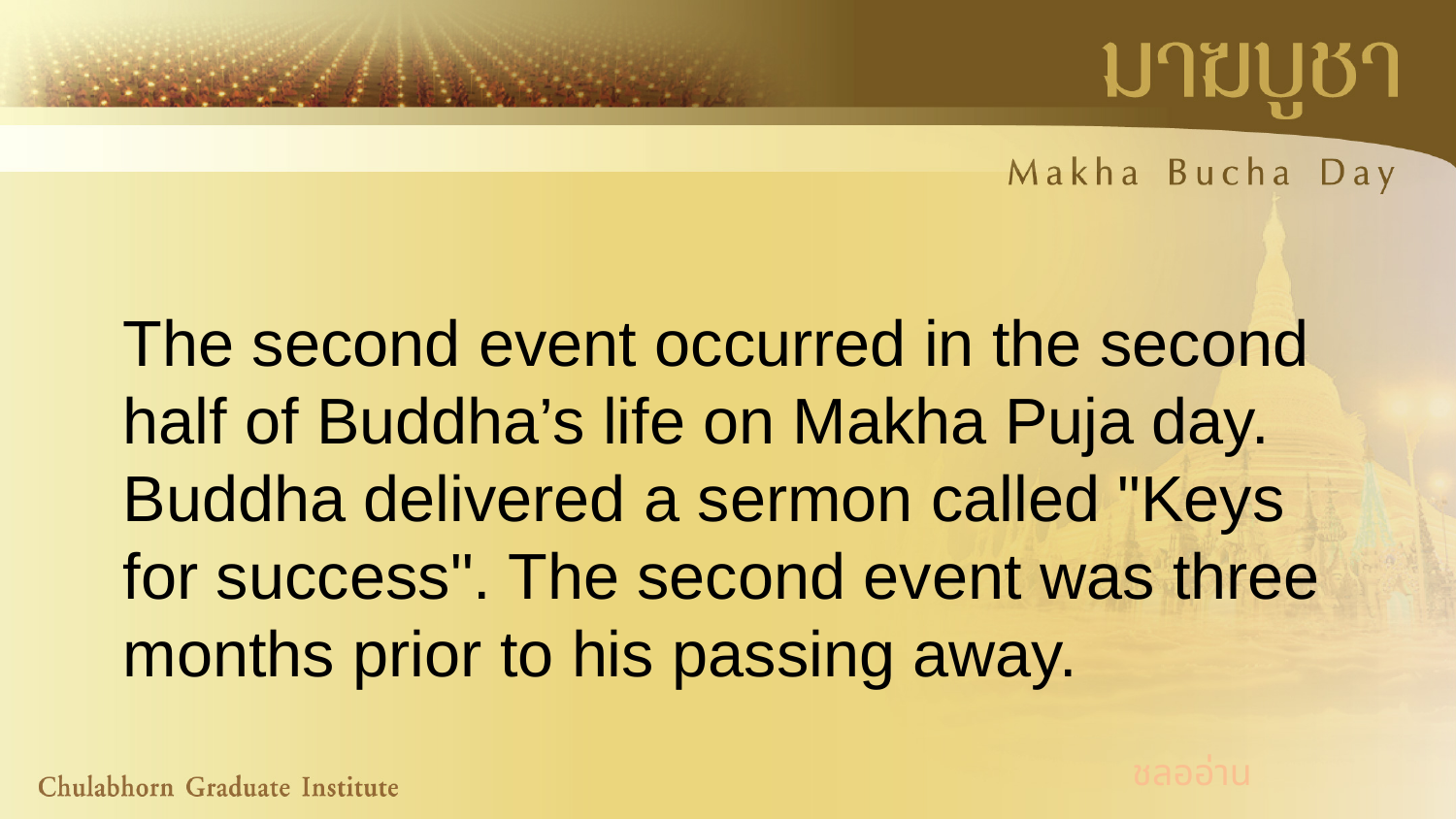

The second event occurred in the second half of Buddha’s life on Makha Puja day. Buddha delivered a sermon called "Keys for success". The second event was three months prior to his passing away.
ชลออ่าน